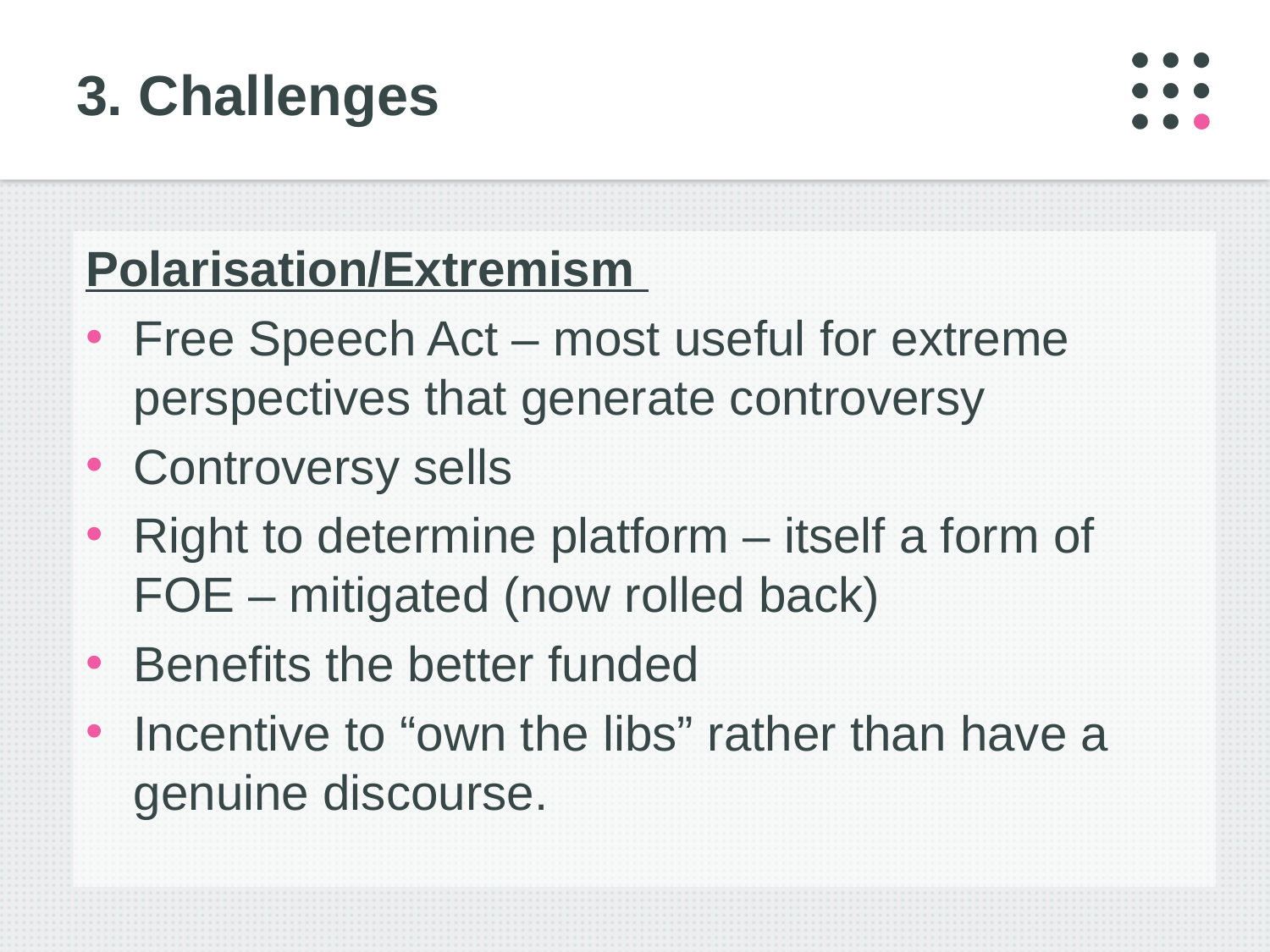

# 3. Challenges
Polarisation/Extremism
Free Speech Act – most useful for extreme perspectives that generate controversy
Controversy sells
Right to determine platform – itself a form of FOE – mitigated (now rolled back)
Benefits the better funded
Incentive to “own the libs” rather than have a genuine discourse.